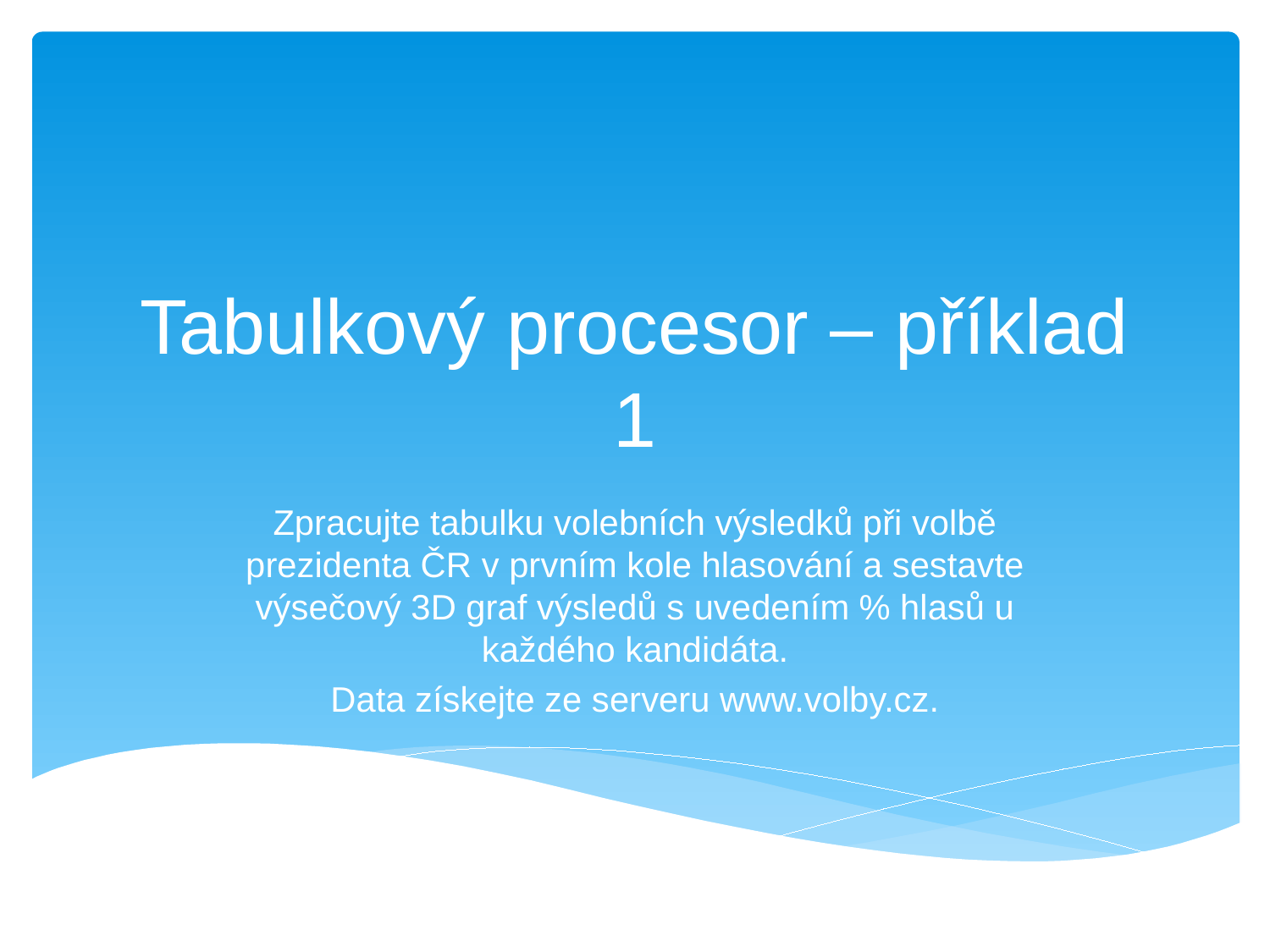

# Tabulkový procesor – příklad 1
Zpracujte tabulku volebních výsledků při volbě prezidenta ČR v prvním kole hlasování a sestavte výsečový 3D graf výsledů s uvedením % hlasů u každého kandidáta.
Data získejte ze serveru www.volby.cz.